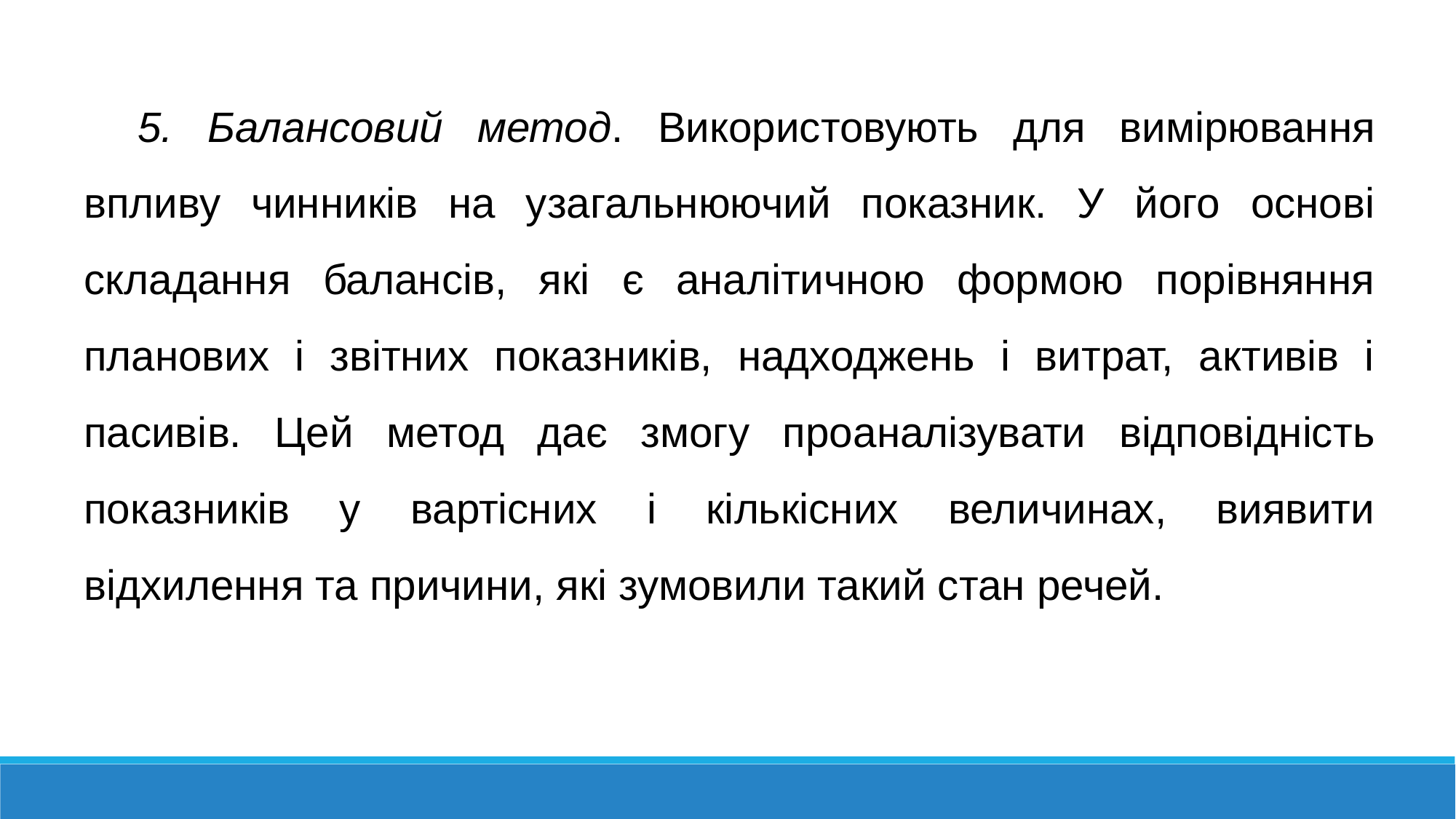

5. Балансовий метод. Використовують для вимірювання впливу чинників на узагальнюючий показник. У його основі складання балансів, які є аналітичною формою порівняння планових і звітних показників, надходжень і витрат, активів і пасивів. Цей метод дає змогу проаналізувати відповідність показників у вартісних і кількісних величинах, виявити відхилення та причини, які зумовили такий стан речей.